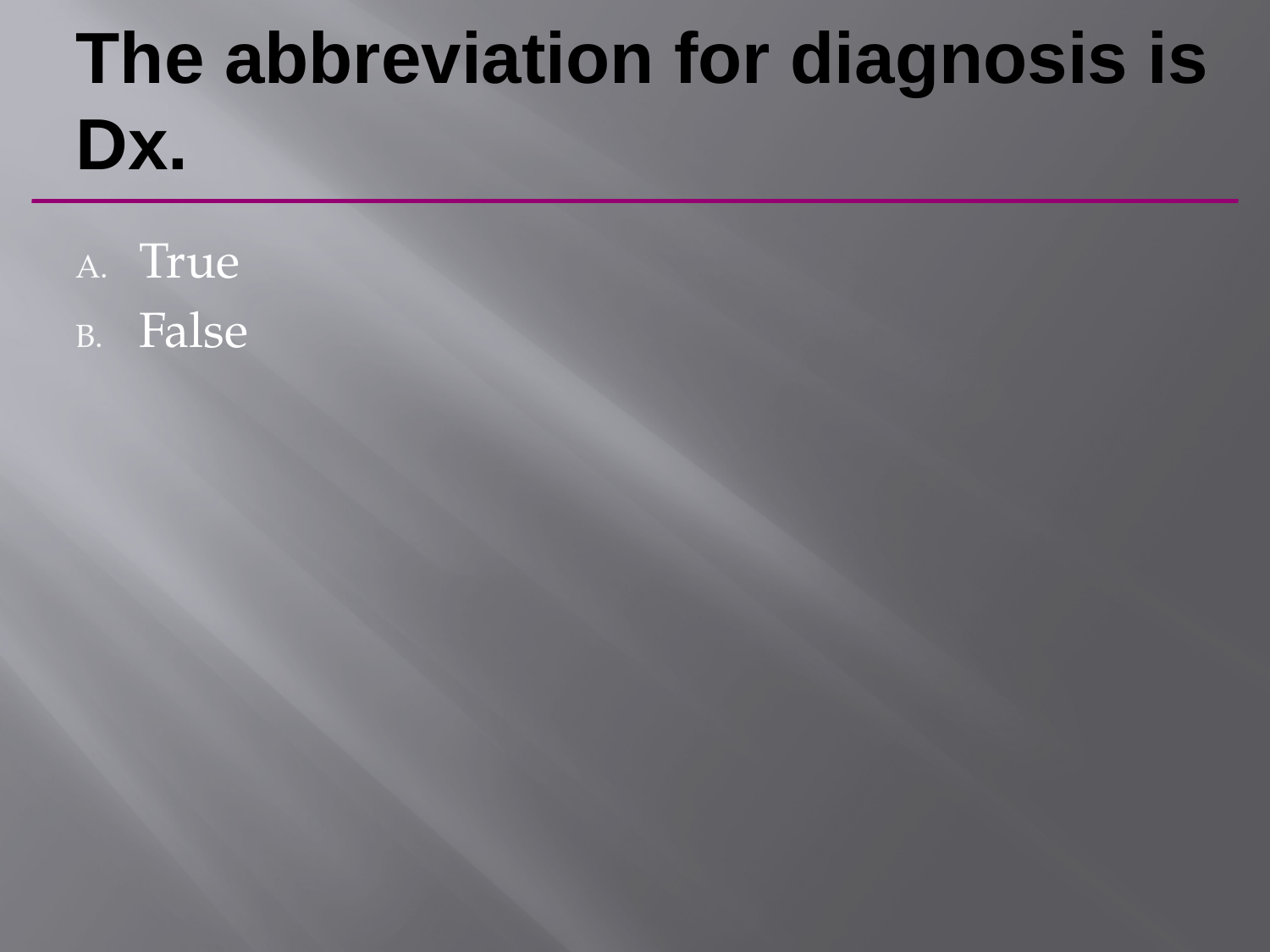

# The abbreviation for diagnosis is Dx.

True
False